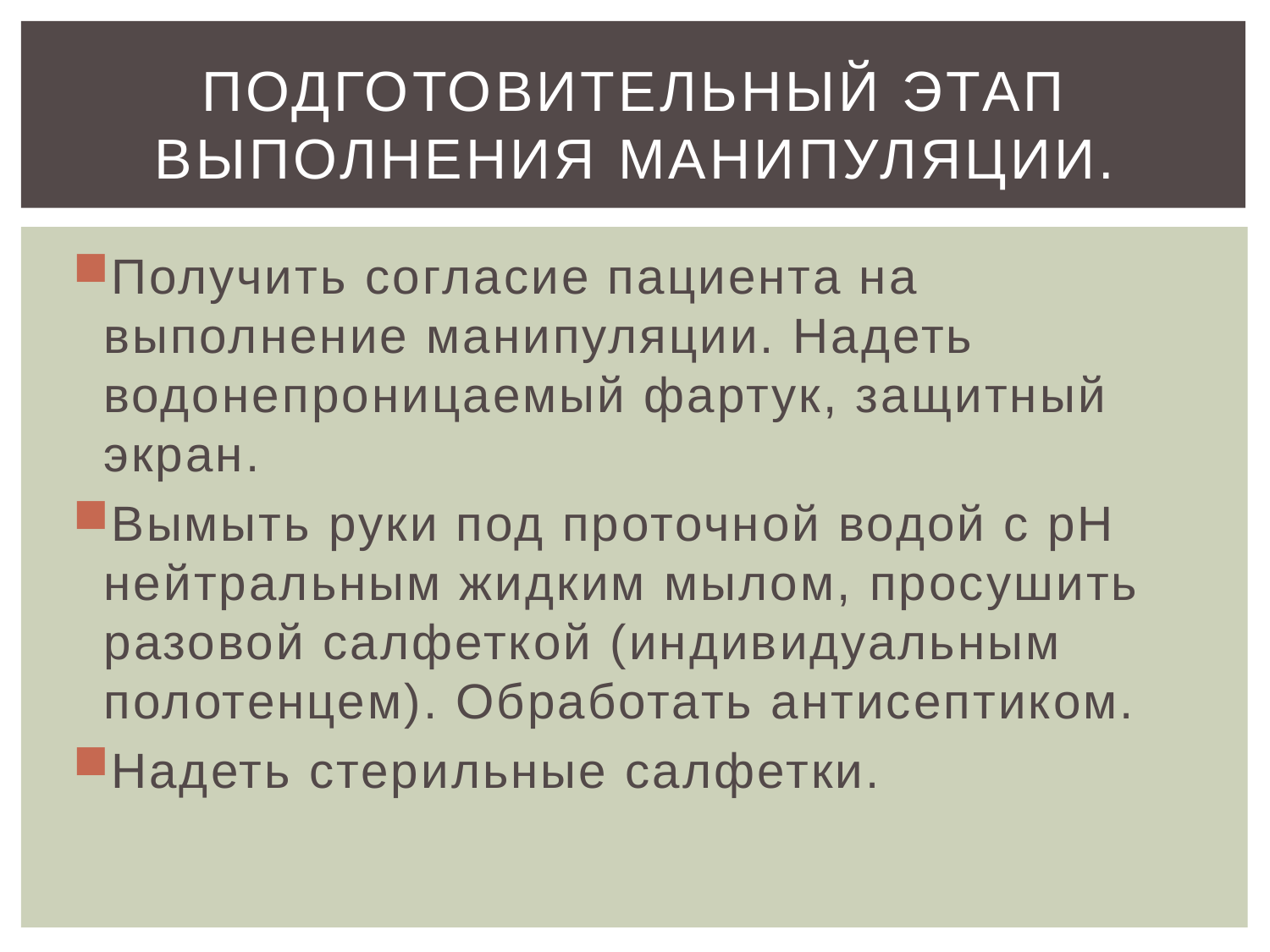

# Подготовительный этап выполнения манипуляции.
Получить согласие пациента на выполнение манипуляции. Надеть водонепроницаемый фартук, защитный экран.
Вымыть руки под проточной водой с рН нейтральным жидким мылом, просушить разовой салфеткой (индивидуальным полотенцем). Обработать антисептиком.
Надеть стерильные салфетки.